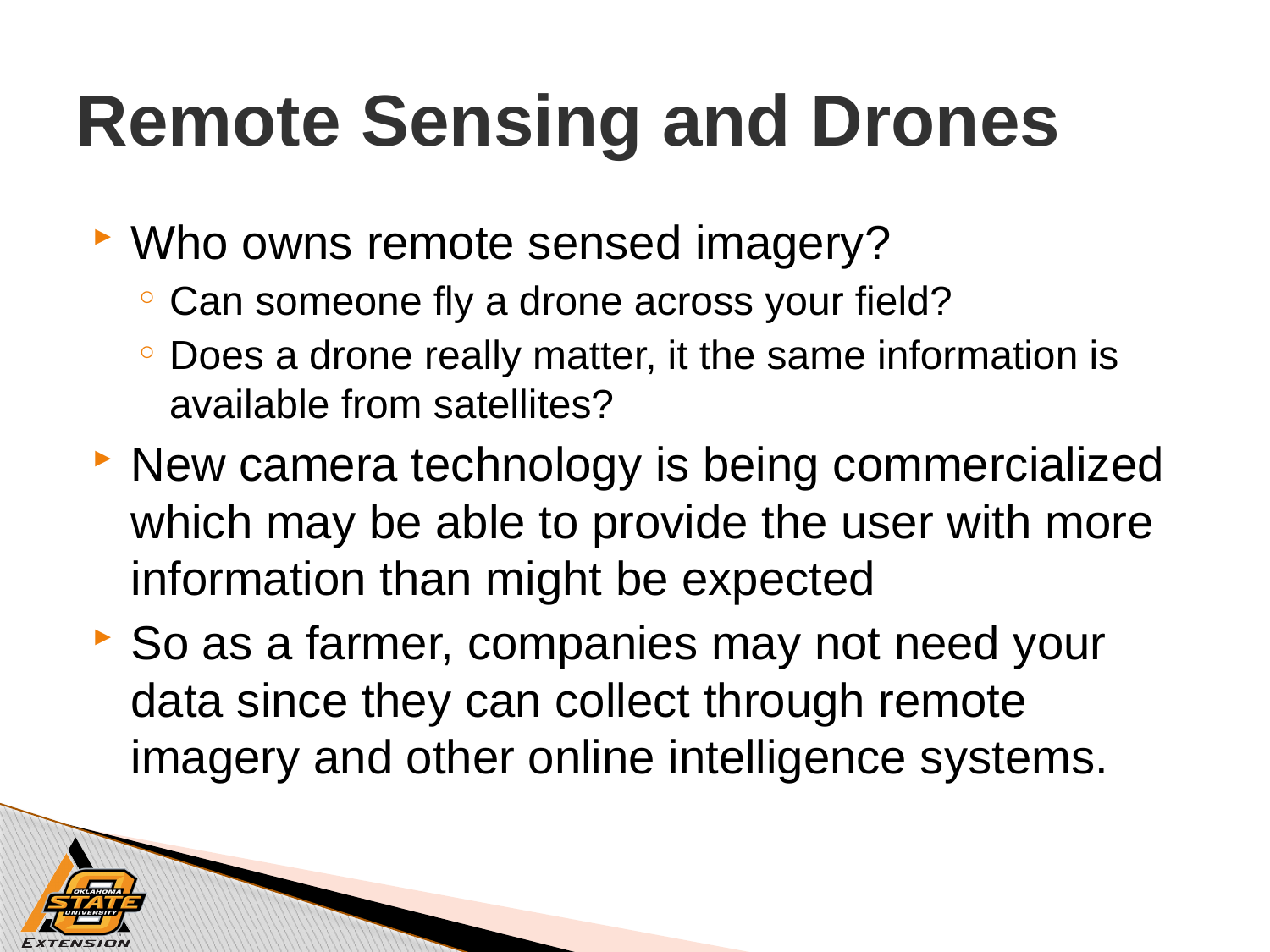

# Remote Sensing and Drones
Who owns remote sensed imagery?
Can someone fly a drone across your field?
Does a drone really matter, it the same information is available from satellites?
New camera technology is being commercialized which may be able to provide the user with more information than might be expected
So as a farmer, companies may not need your data since they can collect through remote imagery and other online intelligence systems.